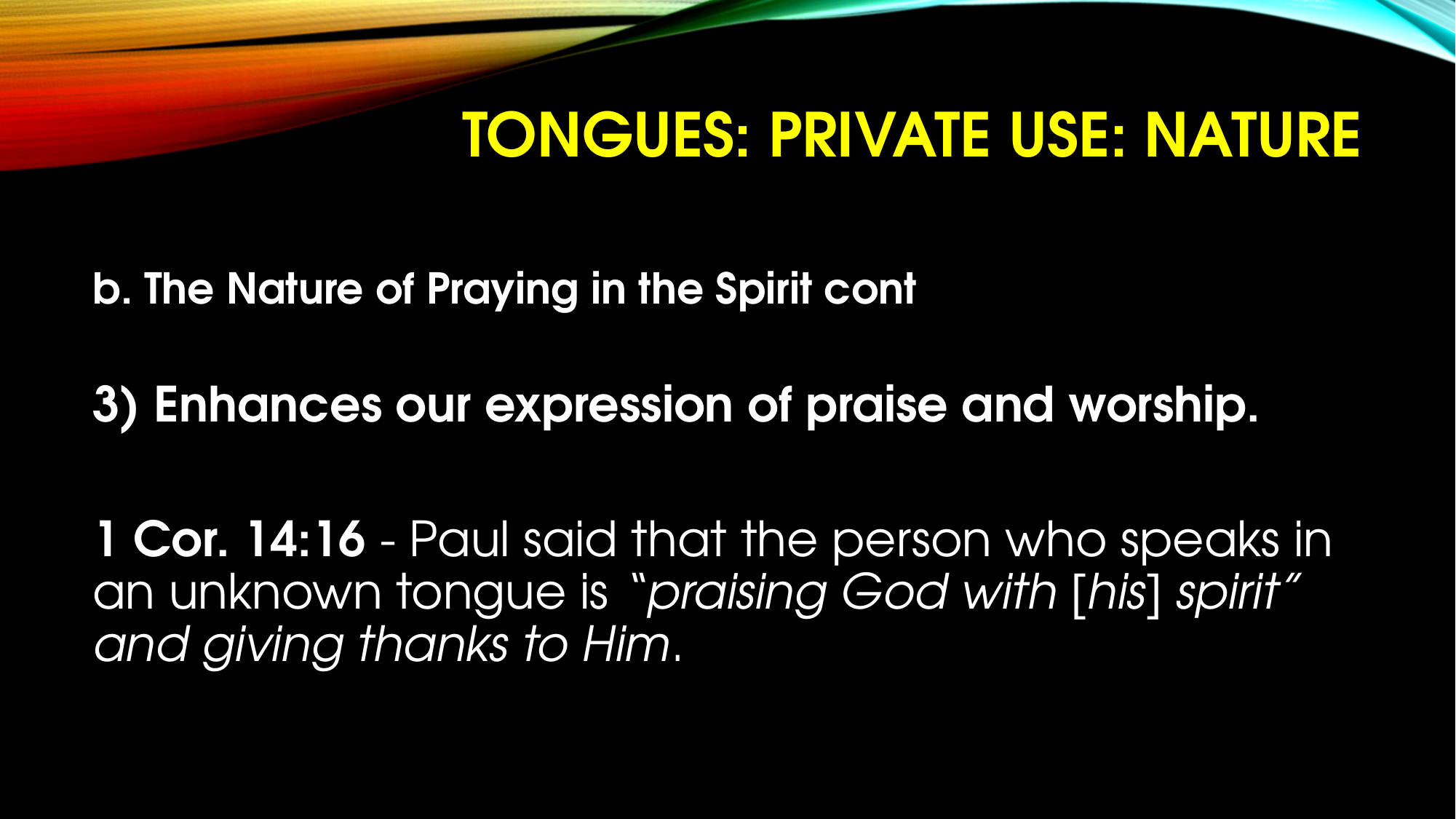

# Tongues: private use: nature
b. The Nature of Praying in the Spirit cont

3) Enhances our expression of praise and worship.

1 Cor. 14:16 - Paul said that the person who speaks in an unknown tongue is “praising God with [his] spirit” and giving thanks to Him.